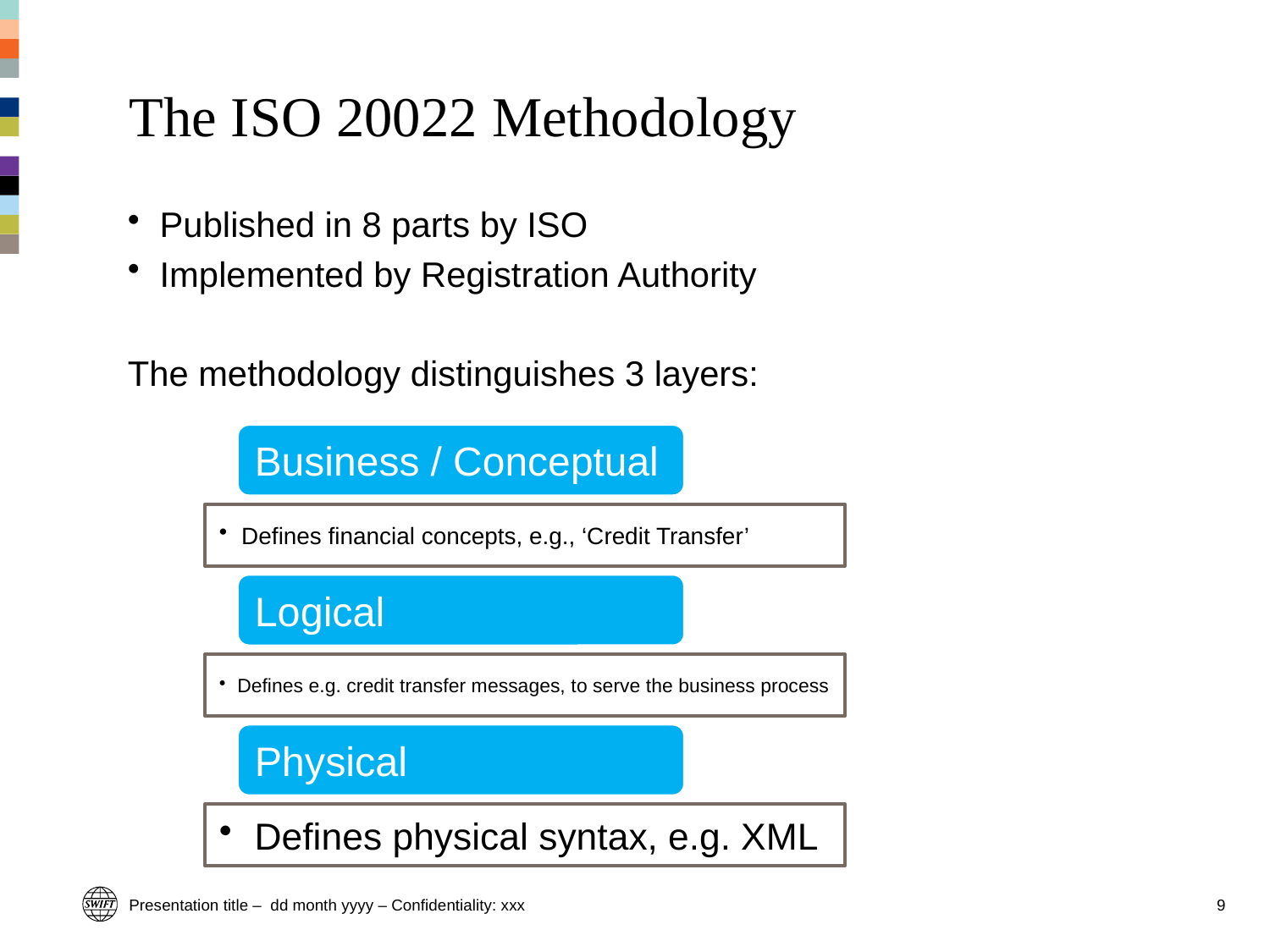

# The ISO 20022 Methodology
Published in 8 parts by ISO
Implemented by Registration Authority

The methodology distinguishes 3 layers:

Business / Conceptual
Logical
Physical
Defines financial concepts, e.g., ‘Credit Transfer’
Defines e.g. credit transfer messages, to serve the business process
Defines physical syntax, e.g. XML
Presentation title –  dd month yyyy – Confidentiality: xxx
9